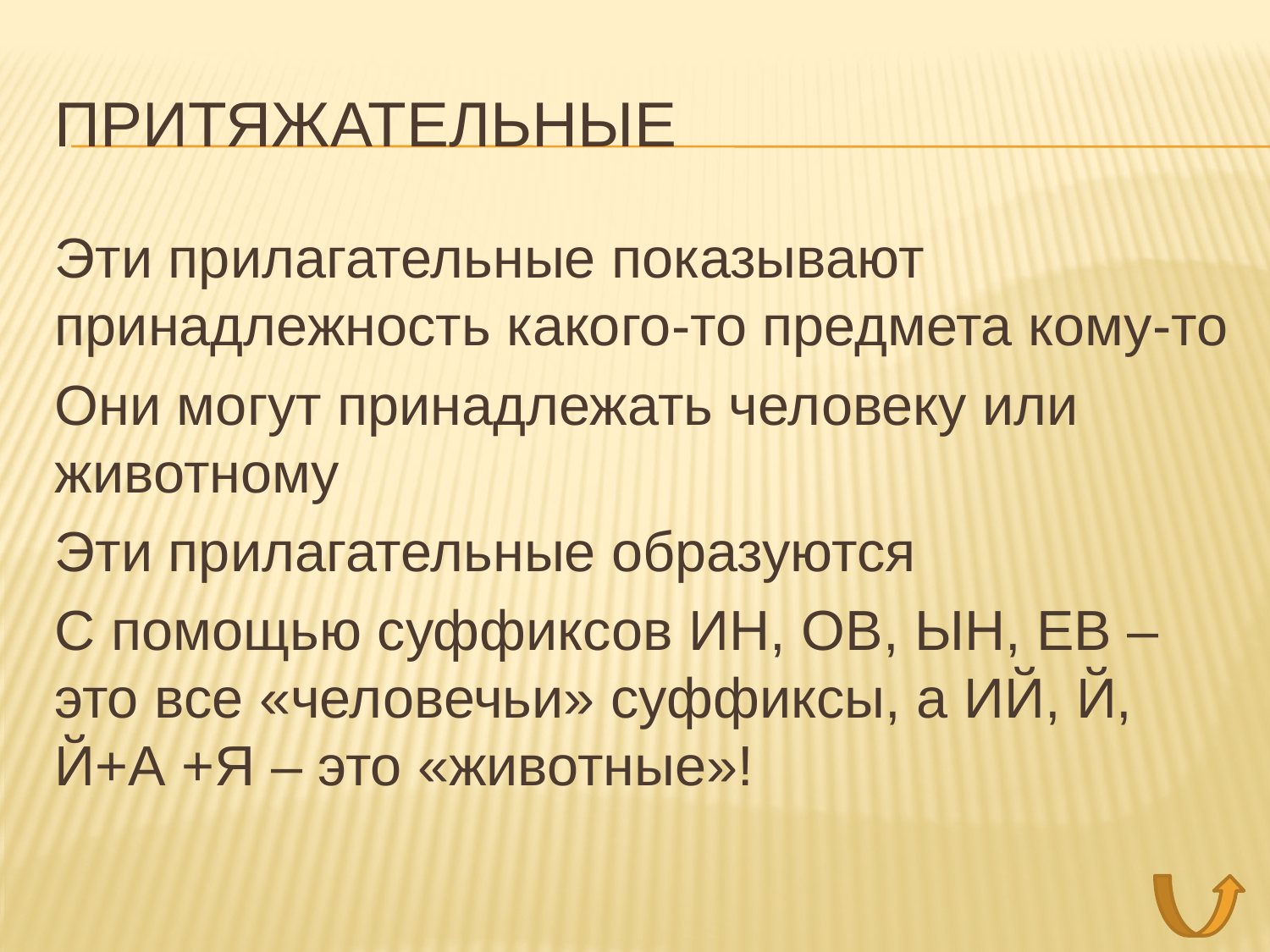

# Притяжательные
Эти прилагательные показывают принадлежность какого-то предмета кому-то
Они могут принадлежать человеку или животному
Эти прилагательные образуются
С помощью суффиксов ИН, ОВ, ЫН, ЕВ – это все «человечьи» суффиксы, а ИЙ, Й, Й+А +Я – это «животные»!